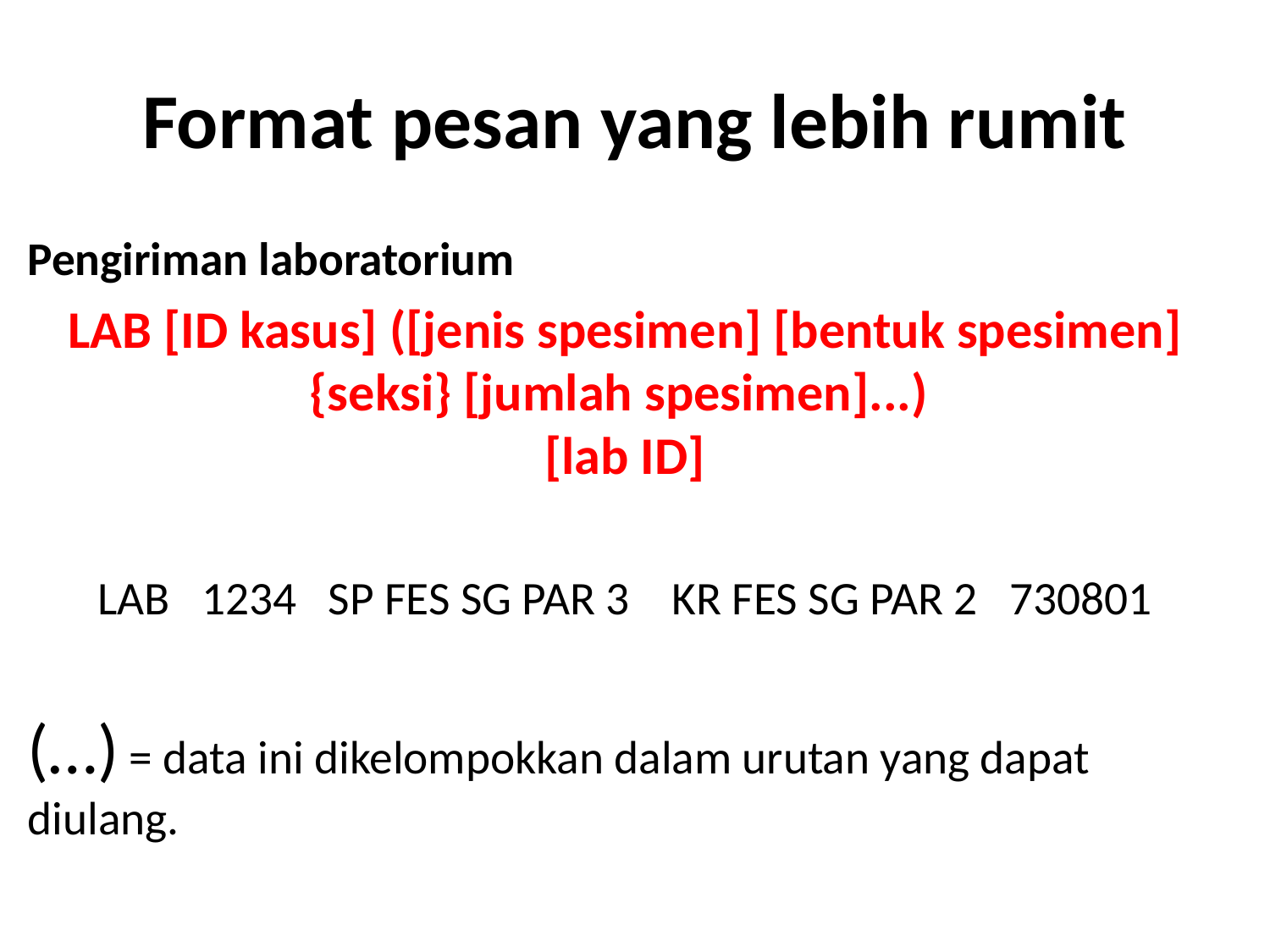

# Format pesan yang lebih rumit
Pengiriman laboratorium
LAB [ID kasus] ([jenis spesimen] [bentuk spesimen] {seksi} [jumlah spesimen]...)
[lab ID]

LAB   1234   SP FES SG PAR 3    KR FES SG PAR 2   730801

(…) = data ini dikelompokkan dalam urutan yang dapat diulang.